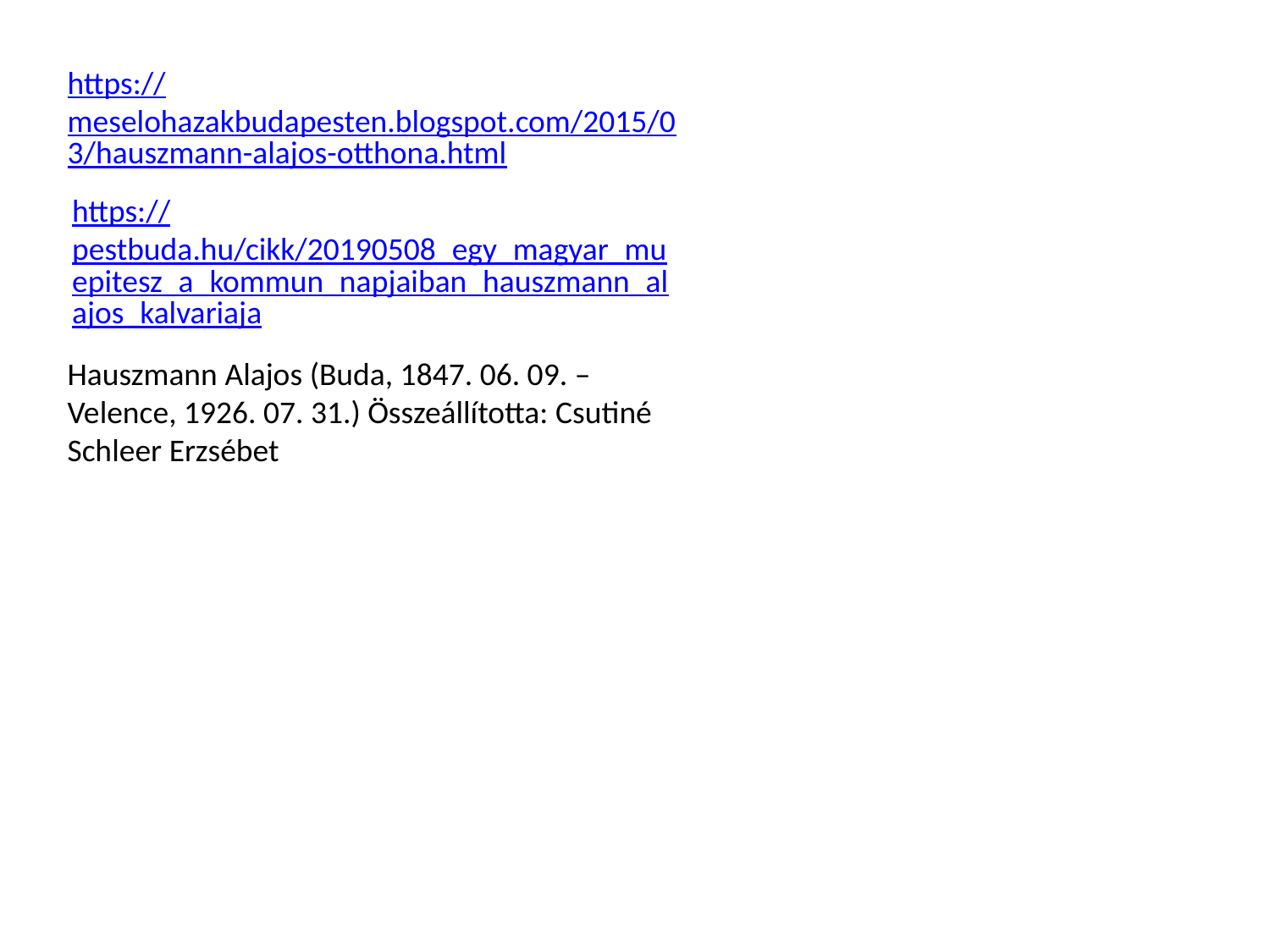

https://meselohazakbudapesten.blogspot.com/2015/03/hauszmann-alajos-otthona.html

https://pestbuda.hu/cikk/20190508_egy_magyar_muepitesz_a_kommun_napjaiban_hauszmann_alajos_kalvariaja

Hauszmann Alajos (Buda, 1847. 06. 09. – Velence, 1926. 07. 31.) Összeállította: Csutiné Schleer Erzsébet